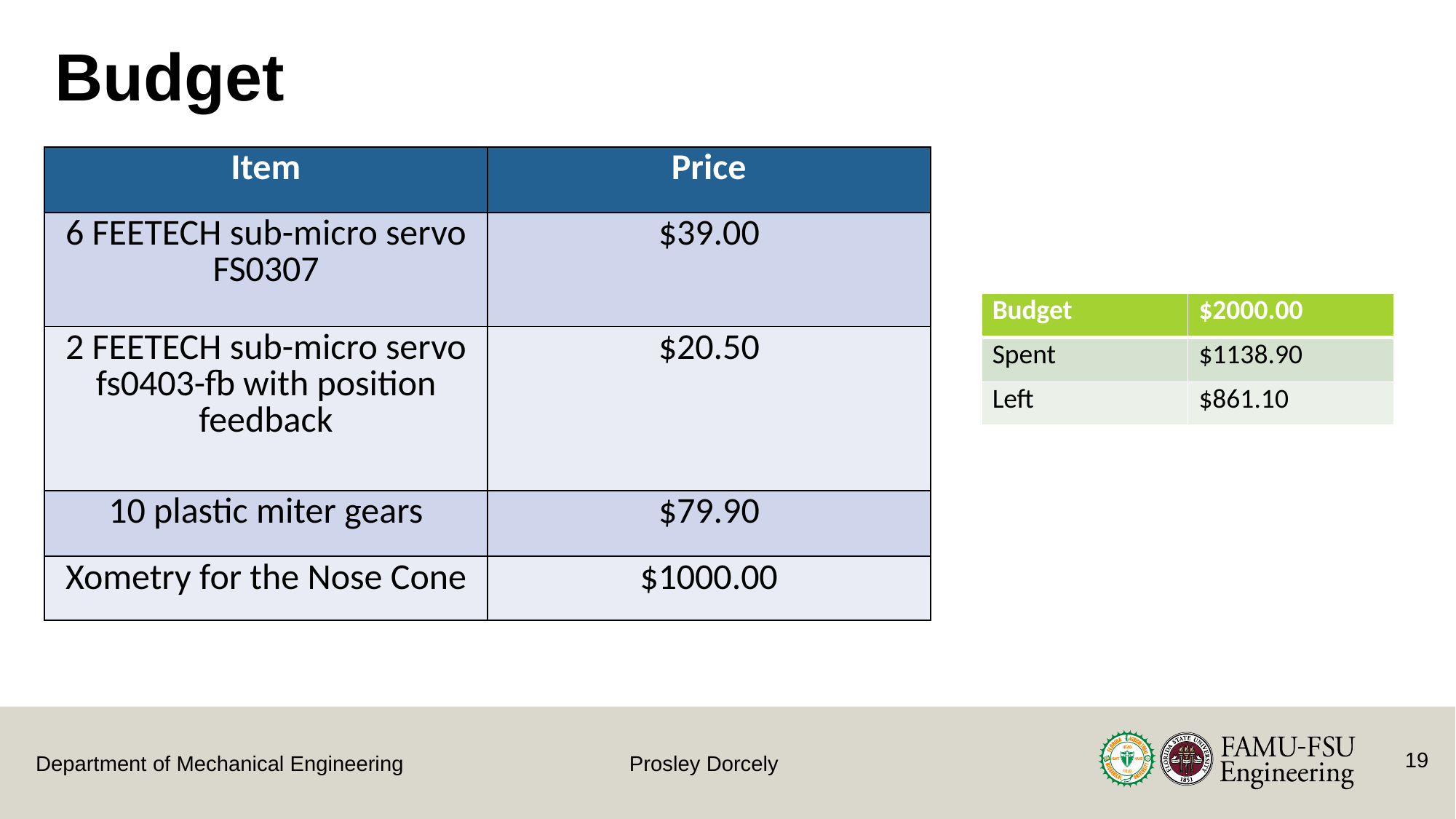

# Budget
| Item​ | Price​ |
| --- | --- |
| 6 FEETECH sub-micro servo FS0307​ | $39.00​ |
| 2 FEETECH sub-micro servo fs0403-fb with position feedback​ | $20.50​ |
| 10 plastic miter gears​ | $79.90​ |
| Xometry​ for the Nose Cone | $1000.00​ |
| Budget | $2000.00 |
| --- | --- |
| Spent | $1138.90 |
| Left | $861.10 |
19
Prosley Dorcely